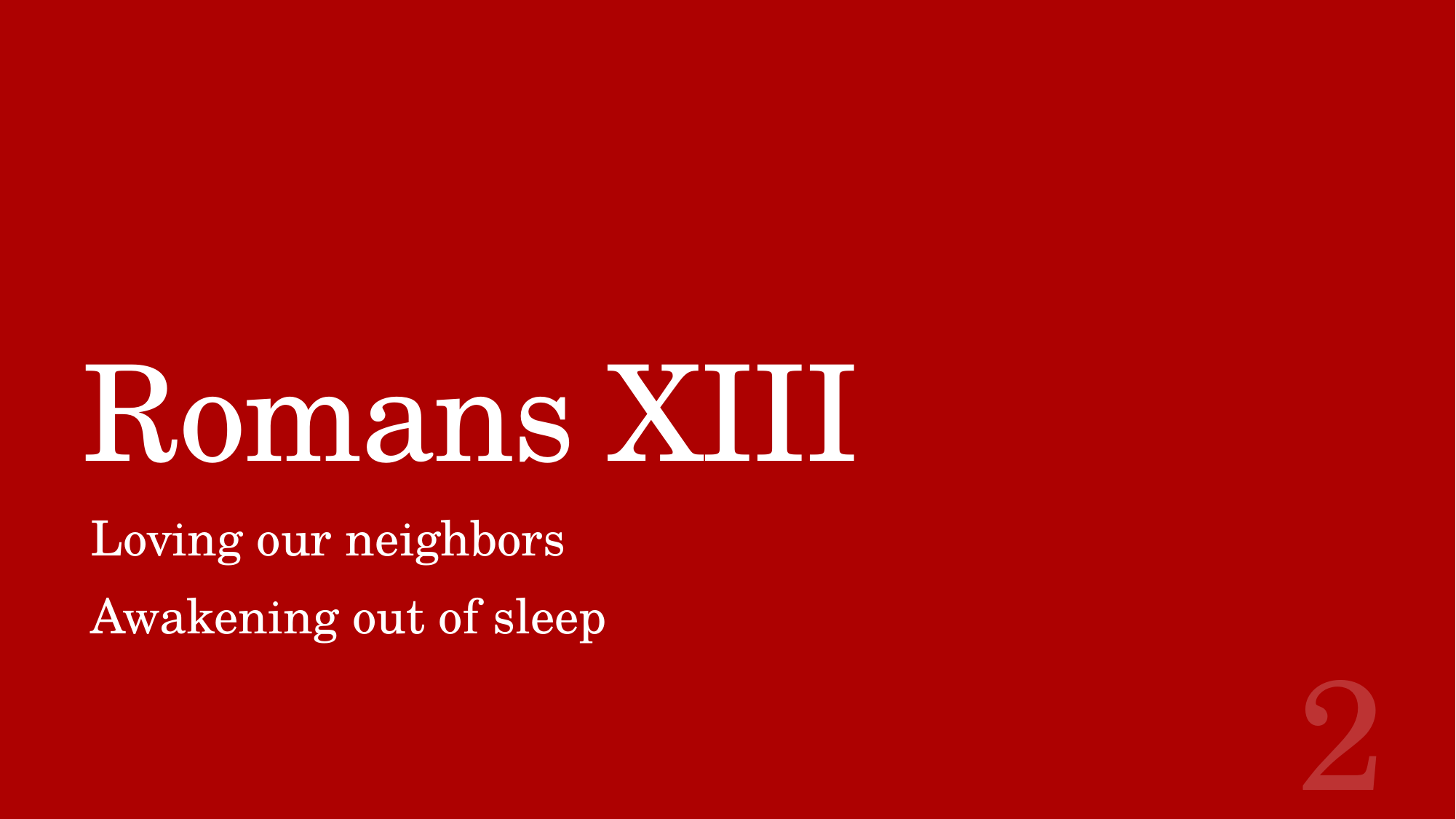

# Romans XIII
Loving our neighbors
Awakening out of sleep
2